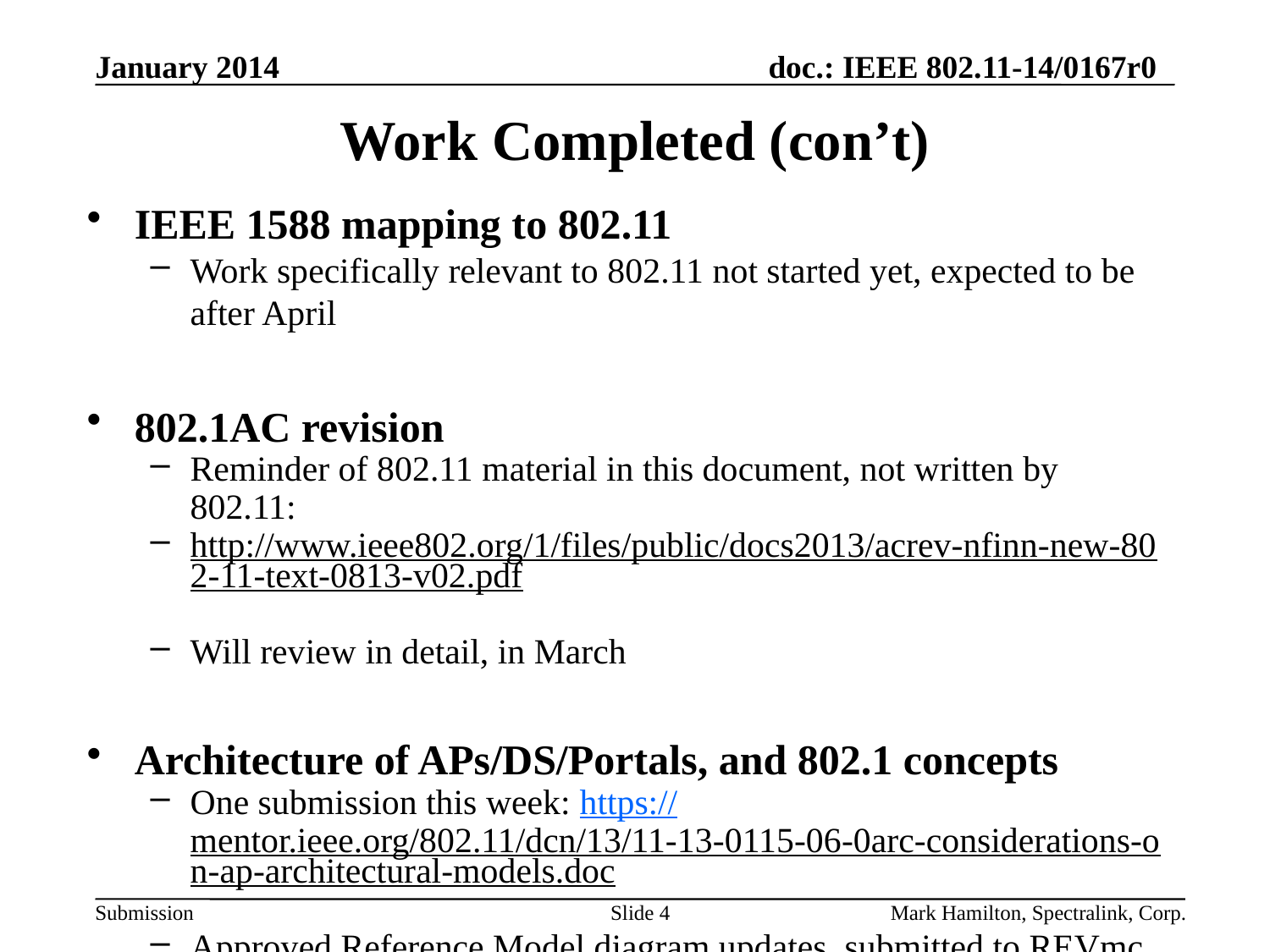

# Work Completed (con’t)
IEEE 1588 mapping to 802.11
Work specifically relevant to 802.11 not started yet, expected to be after April

802.1AC revision
Reminder of 802.11 material in this document, not written by 802.11:
http://www.ieee802.org/1/files/public/docs2013/acrev-nfinn-new-802-11-text-0813-v02.pdf
Will review in detail, in March

Architecture of APs/DS/Portals, and 802.1 concepts
One submission this week: https://mentor.ieee.org/802.11/dcn/13/11-13-0115-06-0arc-considerations-on-ap-architectural-models.doc
Approved Reference Model diagram updates, submitted to REVmc

Slide 4
Mark Hamilton, Spectralink, Corp.